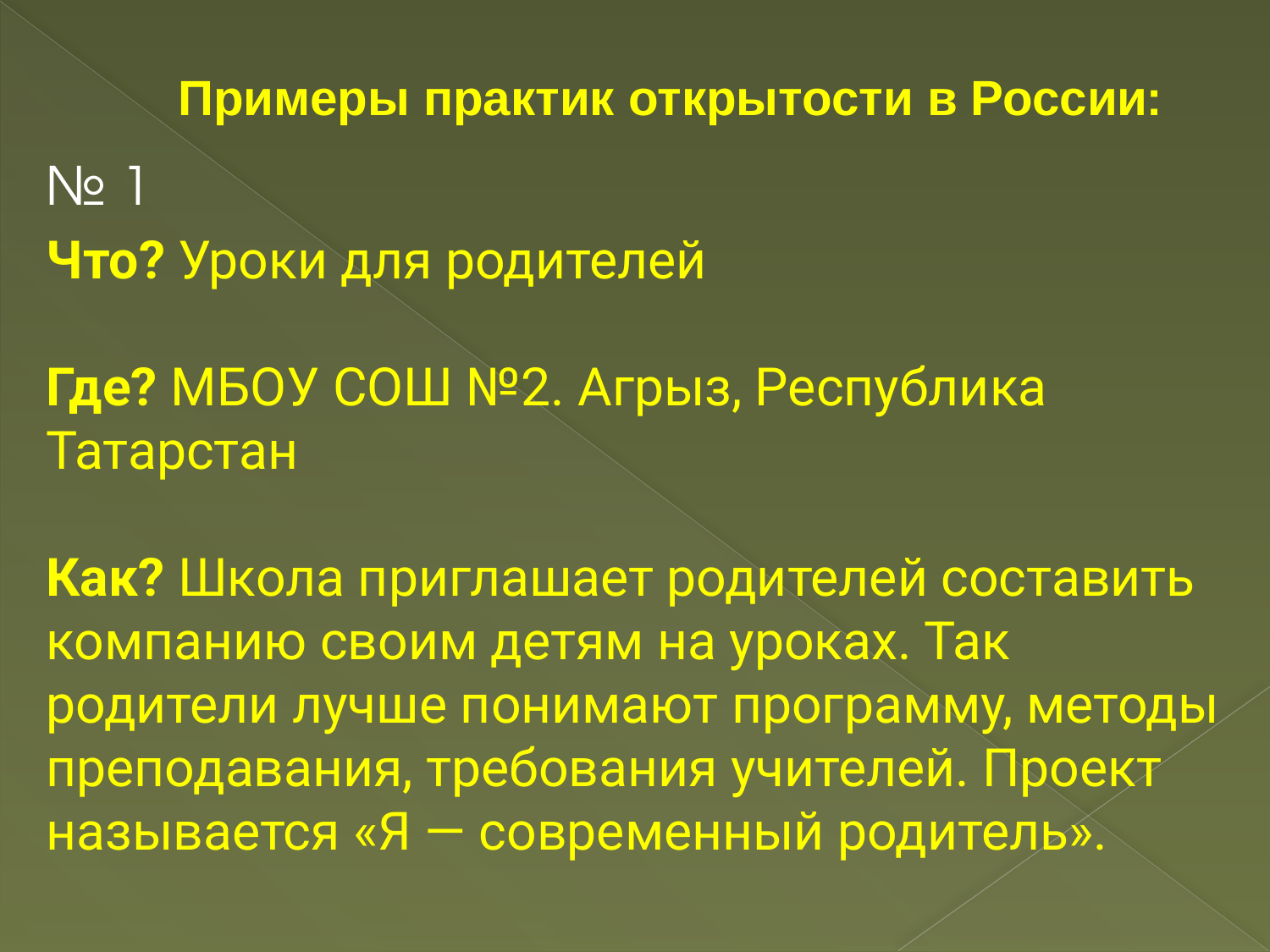

# Примеры практик открытости в России:
№ 1
Что? Уроки для родителей
Где? МБОУ СОШ №2. Агрыз, Республика Татарстан
Как? Школа приглашает родителей составить компанию своим детям на уроках. Так родители лучше понимают программу, методы преподавания, требования учителей. Проект называется «Я — современный родитель».